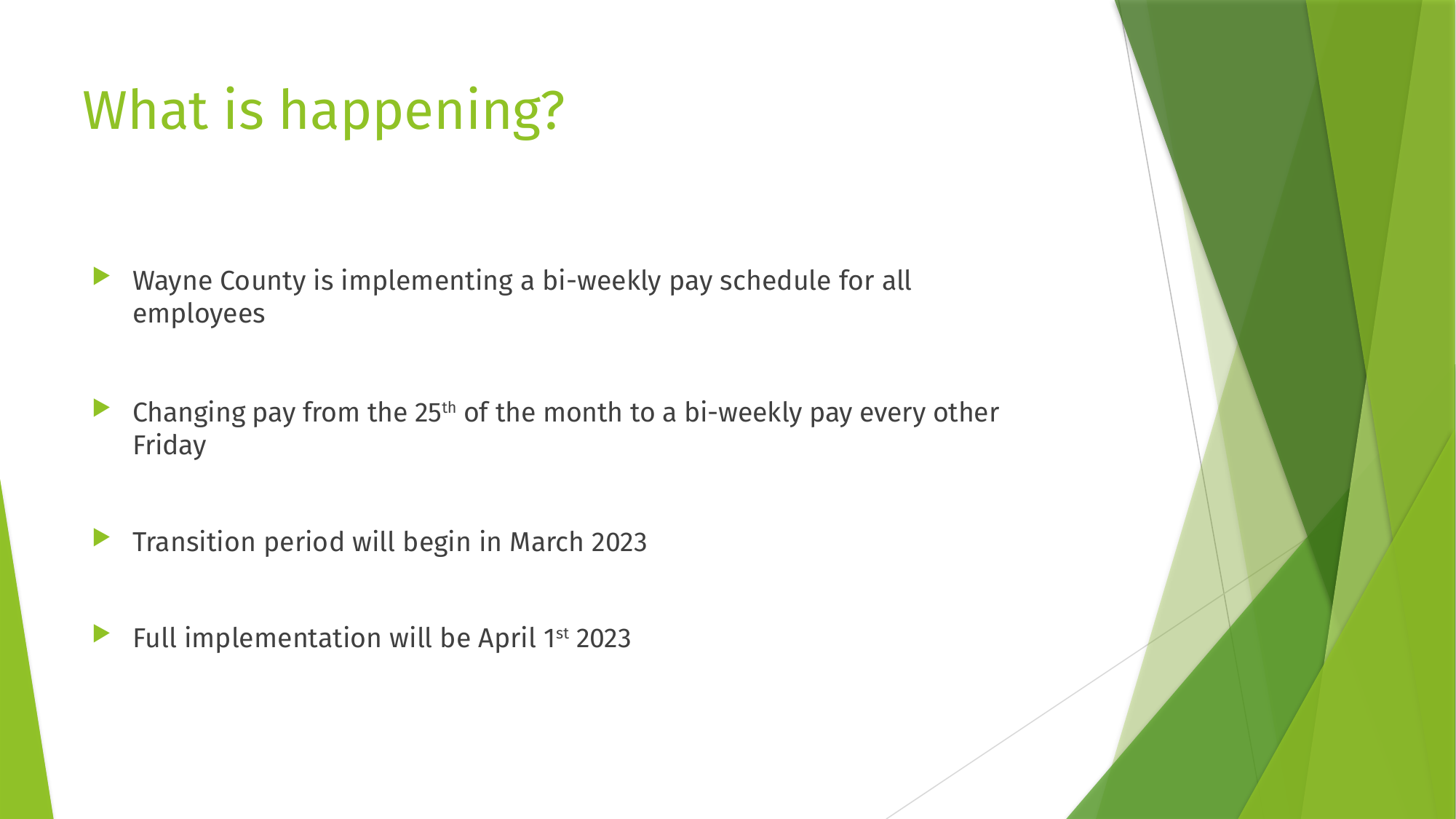

# What is happening?
Wayne County is implementing a bi-weekly pay schedule for all employees

Changing pay from the 25th of the month to a bi-weekly pay every other Friday

Transition period will begin in March 2023

Full implementation will be April 1st 2023